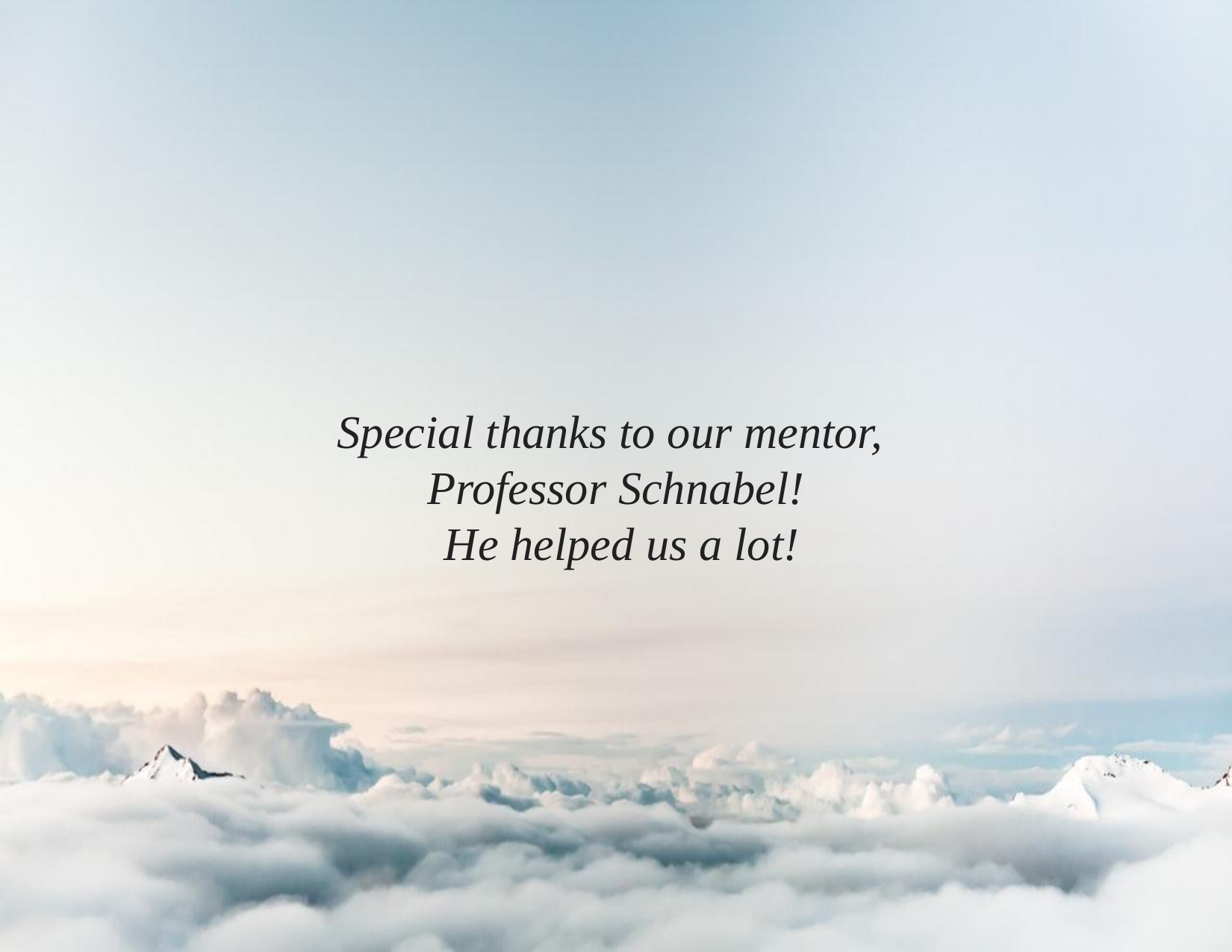

# Special thanks to our mentor,
Professor Schnabel!
 He helped us a lot!